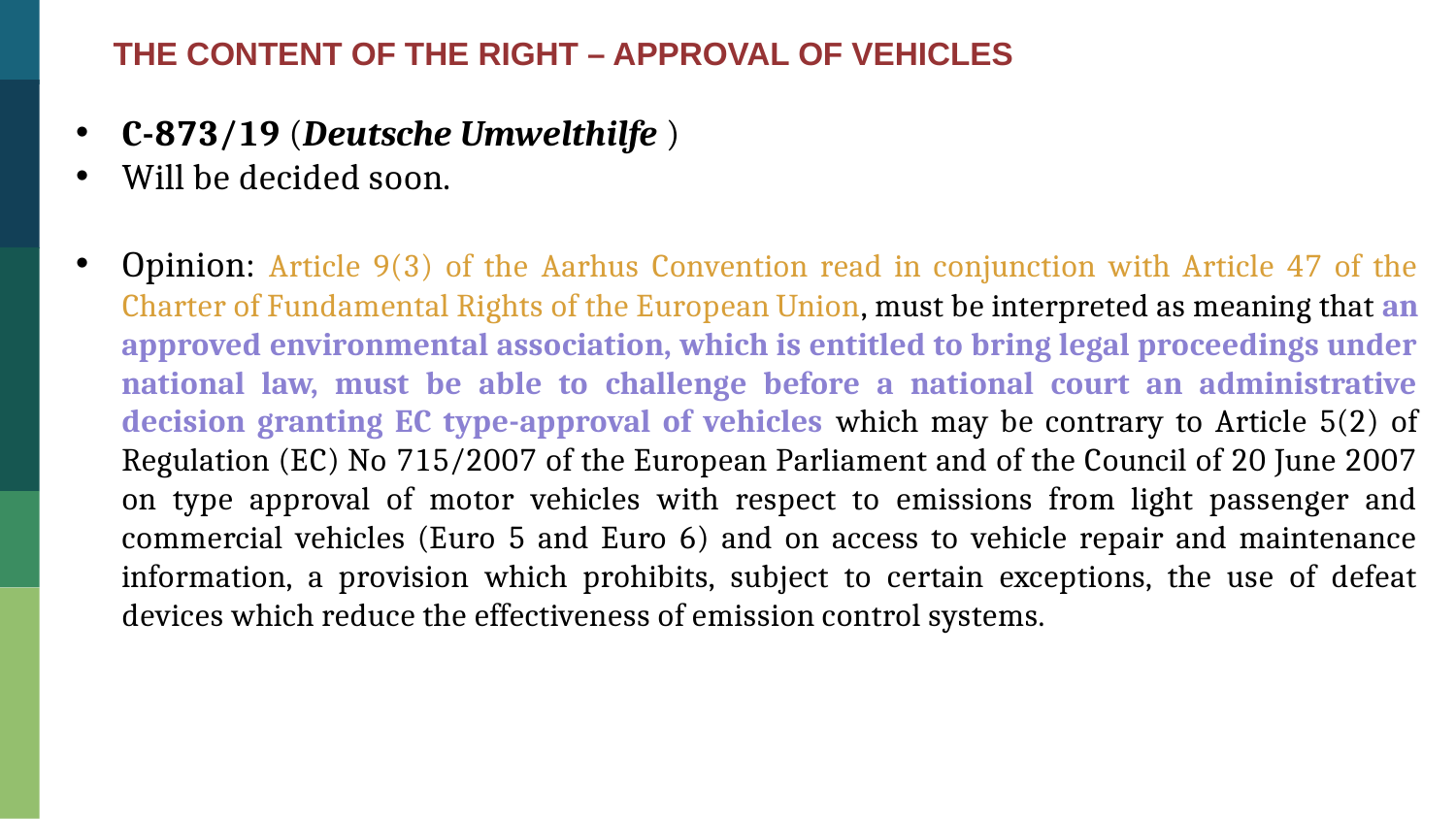

THE CONTENT OF THE RIGHT – APPROVAL OF VEHICLES

C-873/19 (Deutsche Umwelthilfe )
Will be decided soon.

Opinion: Article 9(3) of the Aarhus Convention read in conjunction with Article 47 of the Charter of Fundamental Rights of the European Union, must be interpreted as meaning that an approved environmental association, which is entitled to bring legal proceedings under national law, must be able to challenge before a national court an administrative decision granting EC type-approval of vehicles which may be contrary to Article 5(2) of Regulation (EC) No 715/2007 of the European Parliament and of the Council of 20 June 2007 on type approval of motor vehicles with respect to emissions from light passenger and commercial vehicles (Euro 5 and Euro 6) and on access to vehicle repair and maintenance information, a provision which prohibits, subject to certain exceptions, the use of defeat devices which reduce the effectiveness of emission control systems.